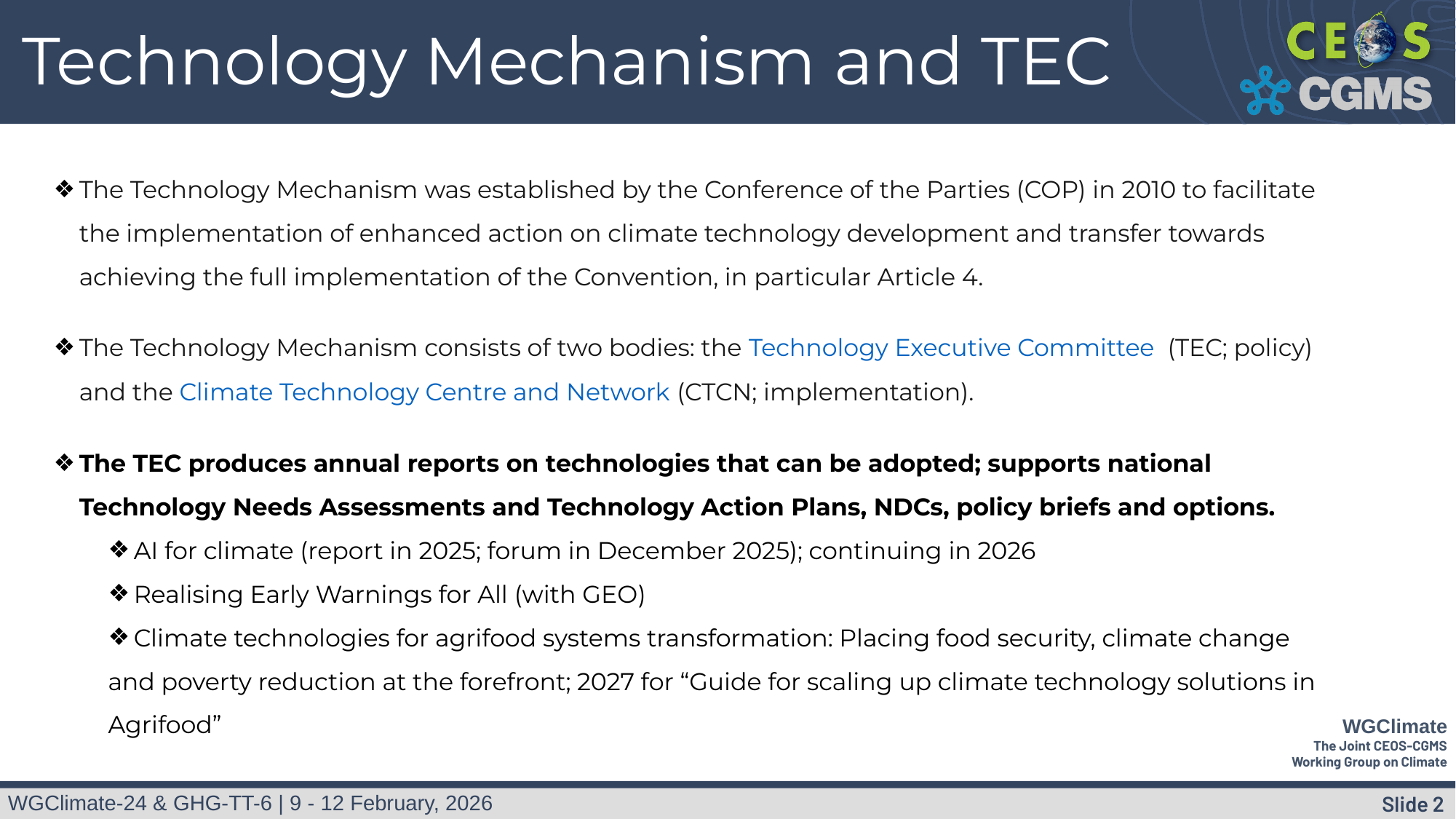

Technology Mechanism and TEC
The Technology Mechanism was established by the Conference of the Parties (COP) in 2010 to facilitate the implementation of enhanced action on climate technology development and transfer towards achieving the full implementation of the Convention, in particular Article 4.
The Technology Mechanism consists of two bodies: the Technology Executive Committee  (TEC; policy) and the Climate Technology Centre and Network (CTCN; implementation).
The TEC produces annual reports on technologies that can be adopted; supports national Technology Needs Assessments and Technology Action Plans, NDCs, policy briefs and options.
AI for climate (report in 2025; forum in December 2025); continuing in 2026
Realising Early Warnings for All (with GEO)
Climate technologies for agrifood systems transformation: Placing food security, climate change
and poverty reduction at the forefront; 2027 for “Guide for scaling up climate technology solutions in Agrifood”

The CTCN provides technical assistance in response to requests submitted by developing countries via their nationally-selected focal points, or National Designated Entities (NDEs) . Upon receipt of such requests, the Centre mobilizes its global Network of climate technology experts to design and deliver a customized solution tailored to local needs.
The CTCN provides technical assistance in response to requests submitted by developing countries via their nationally-selected focal points, or National Designated Entities (NDEs) . Upon receipt of such requests, the Centre mobilizes its global Network of climate technology experts to design and deliver a customized solution tailored to local needs. Shared Presentation Folder (default view only, ask for upload/edit permission as required)
For support contact Libby/Wenying: libby@symbioscomms.com / wenying.su-1@nasa.gov
Meeting website: https://ceos.org/meetings/wgclimate-24/